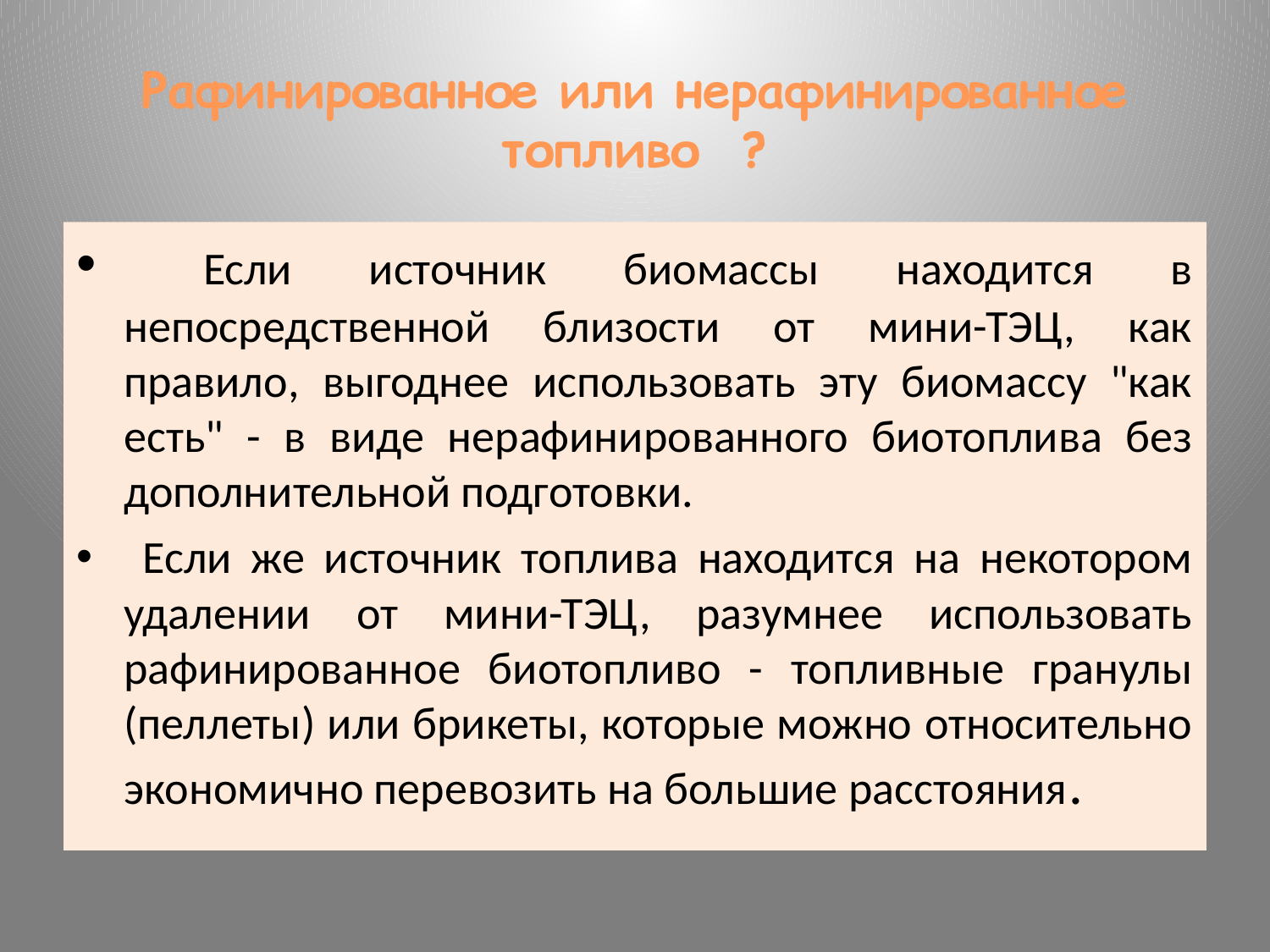

# Рафинированное или нерафинированное топливо  ?
 Если источник биомассы находится в непосредственной близости от мини-ТЭЦ, как правило, выгоднее использовать эту биомассу "как есть" - в виде нерафинированного биотоплива без дополнительной подготовки.
 Если же источник топлива находится на некотором удалении от мини-ТЭЦ, разумнее использовать рафинированное биотопливо - топливные гранулы (пеллеты) или брикеты, которые можно относительно экономично перевозить на большие расстояния.